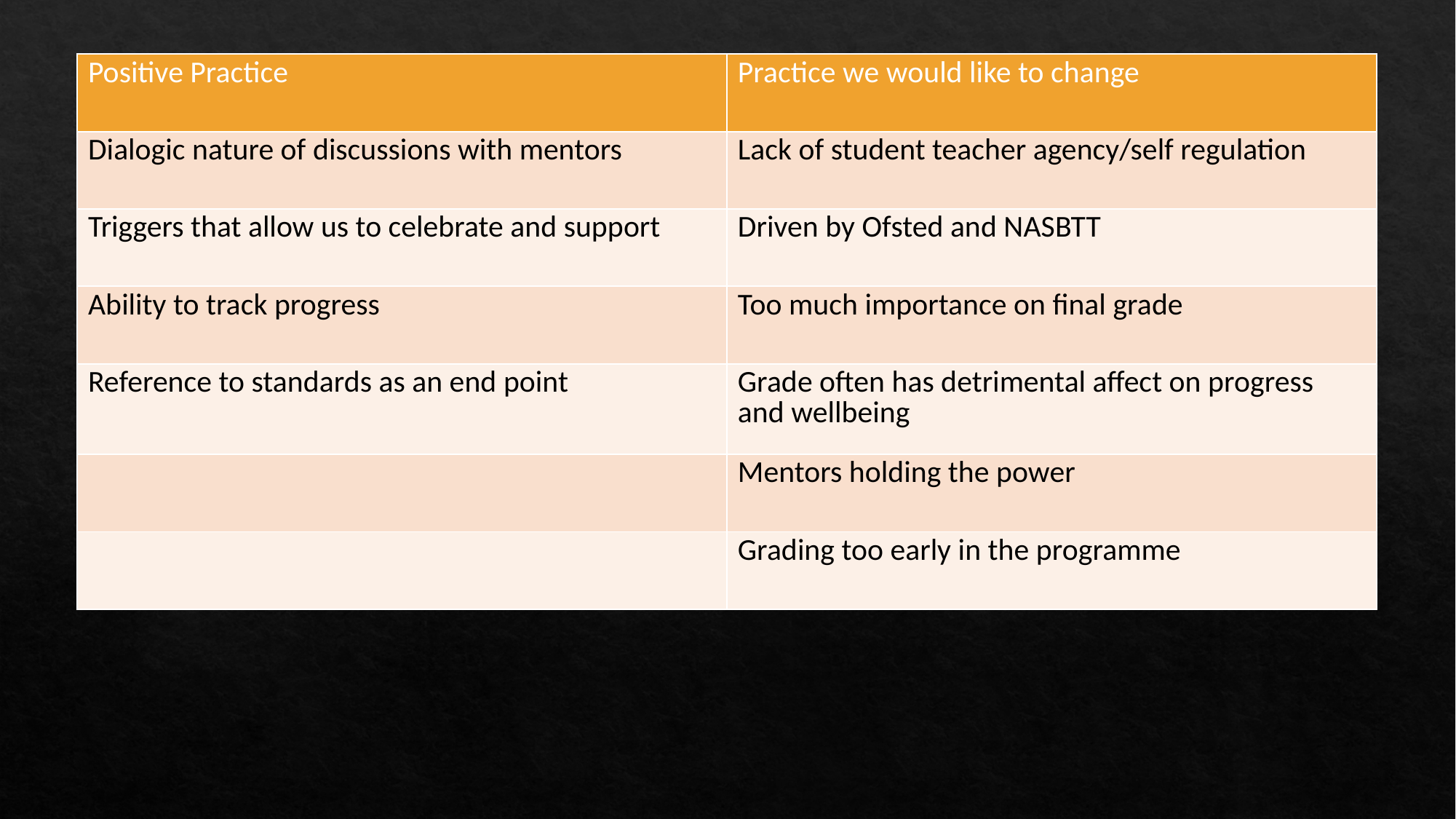

| Positive Practice | Practice we would like to change |
| --- | --- |
| Dialogic nature of discussions with mentors | Lack of student teacher agency/self regulation |
| Triggers that allow us to celebrate and support | Driven by Ofsted and NASBTT |
| Ability to track progress | Too much importance on final grade |
| Reference to standards as an end point | Grade often has detrimental affect on progress and wellbeing |
|  | Mentors holding the power |
|  | Grading too early in the programme |
#